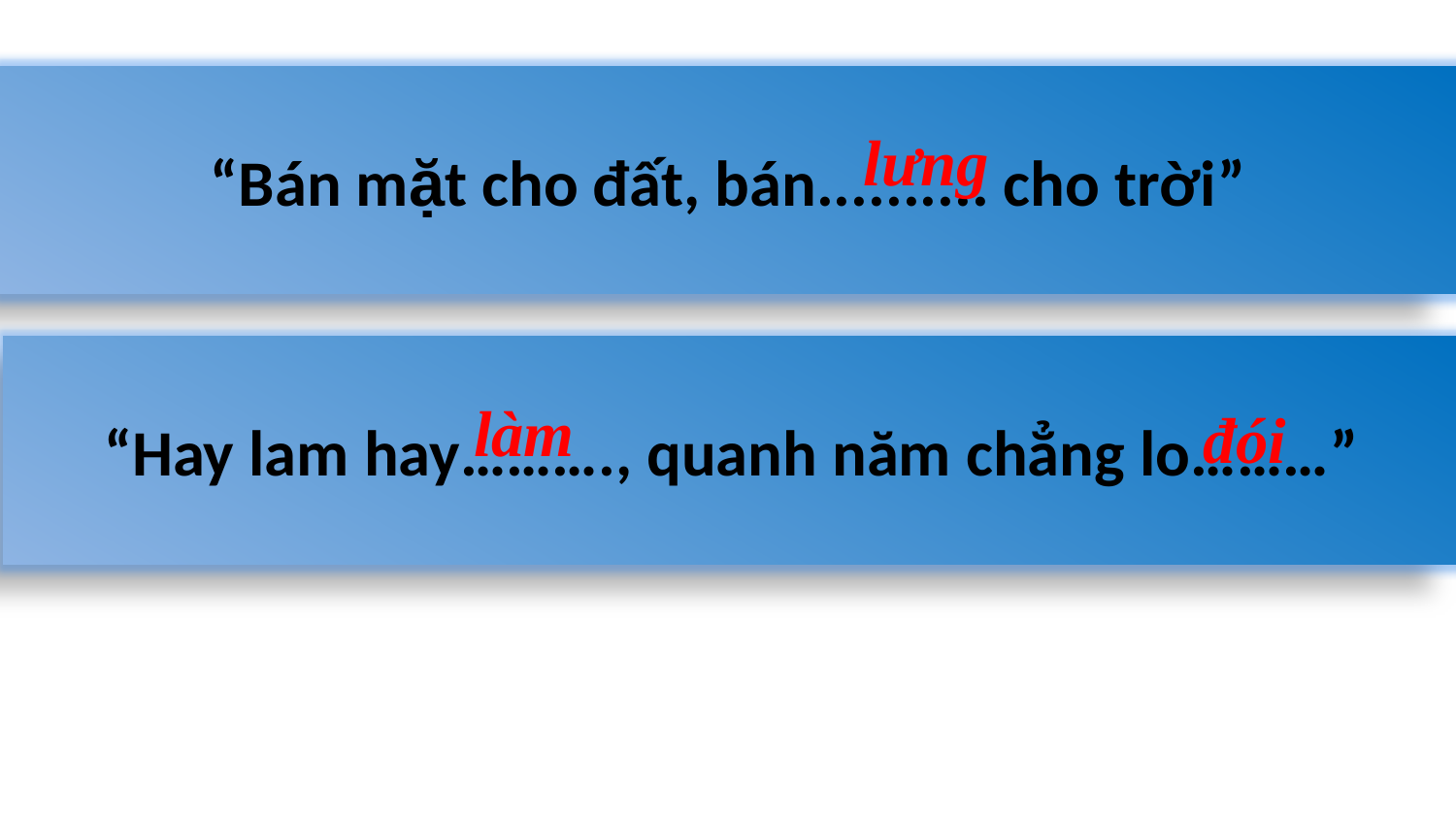

“Bán mặt cho đất, bán.......... cho trời”
lưng
“Hay lam hay………., quanh năm chẳng lo………”
làm
đói